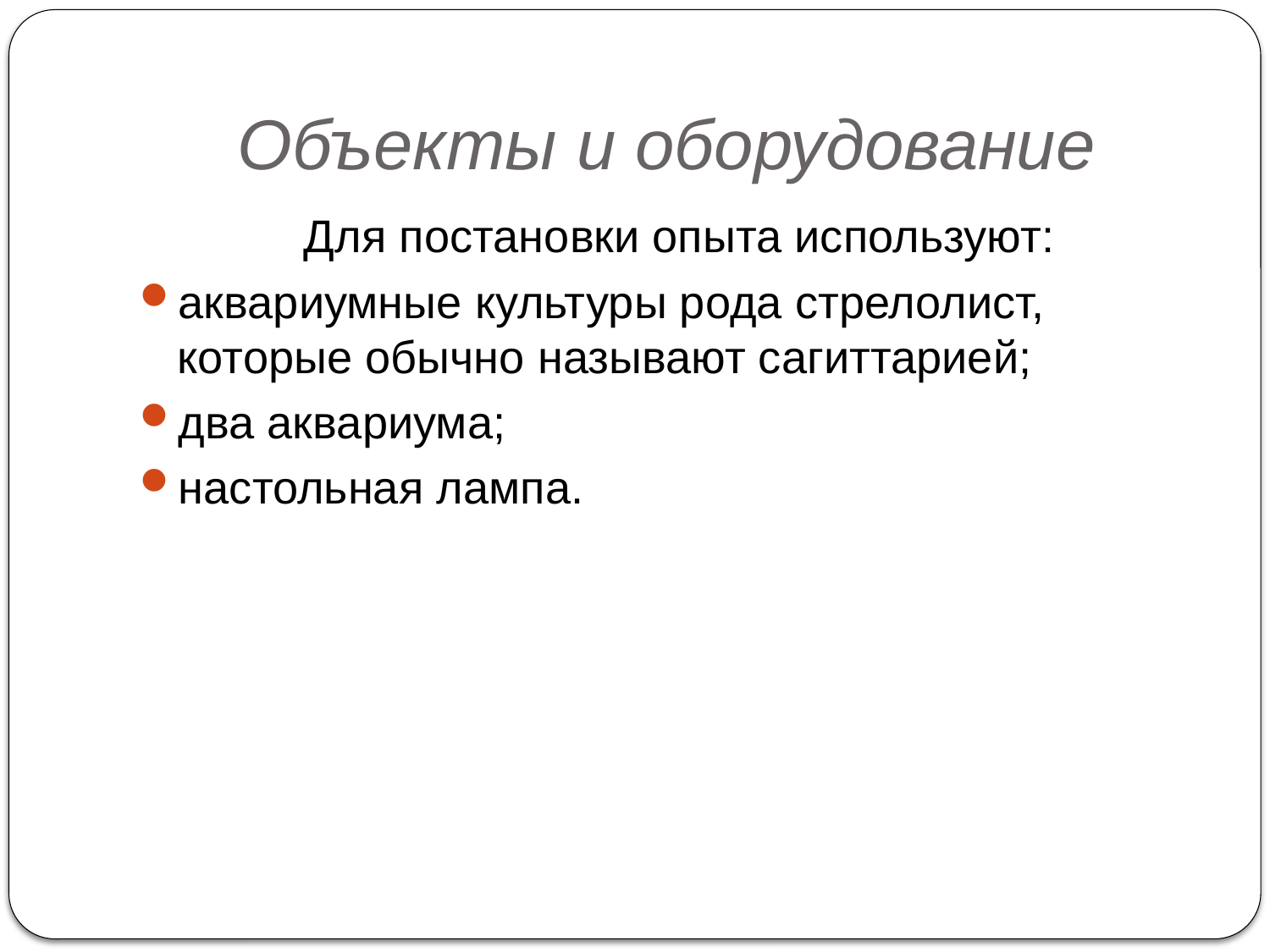

# Объекты и оборудование
	Для постановки опыта используют:
аквариумные культуры рода стрелолист, которые обычно называют сагиттарией;
два аквариума;
настольная лампа.